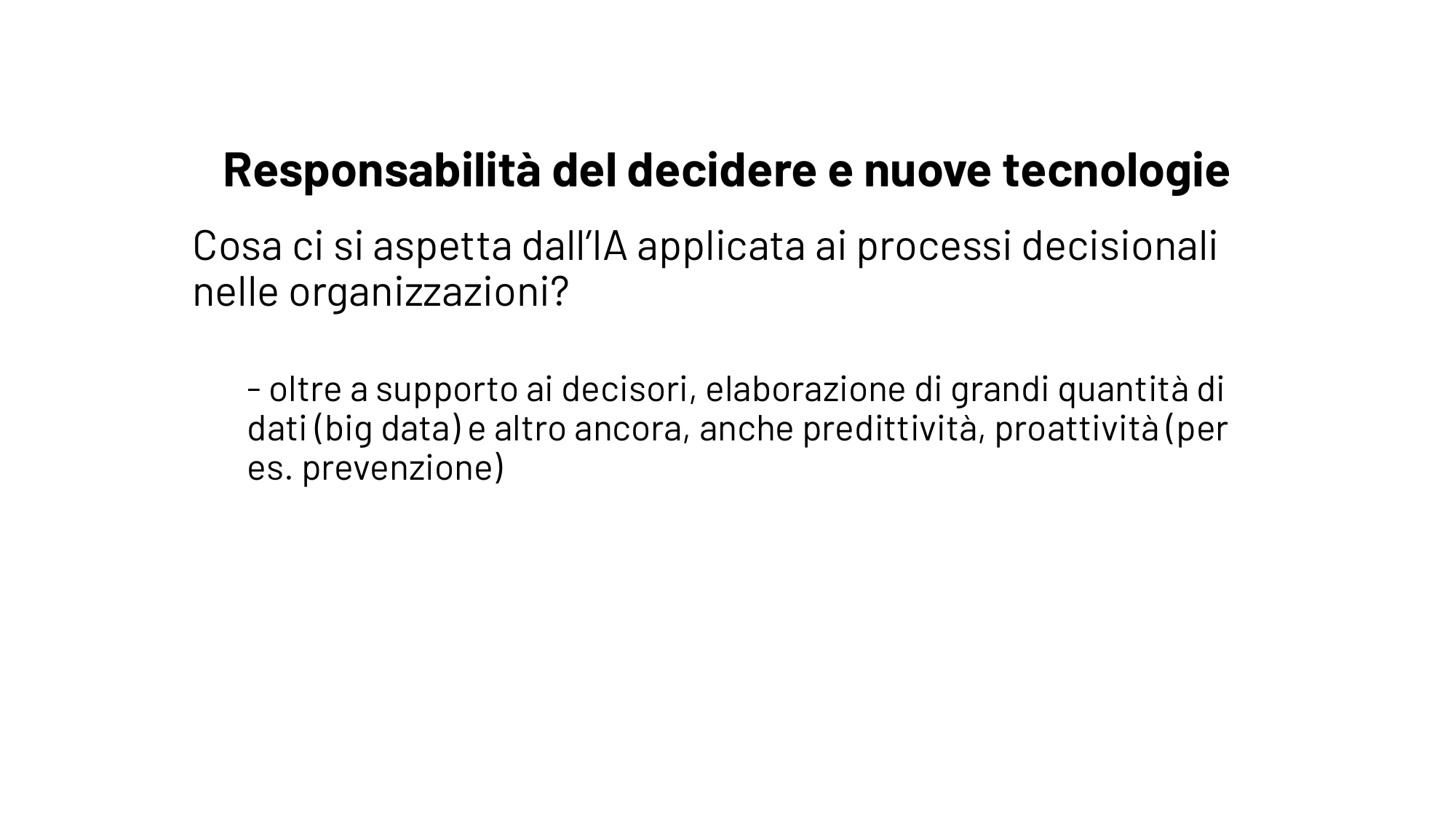

# Responsabilità del decidere e nuove tecnologie
Cosa ci si aspetta dall’IA applicata ai processi decisionali nelle organizzazioni?

- oltre a supporto ai decisori, elaborazione di grandi quantità di dati (big data) e altro ancora, anche predittività, proattività (per es. prevenzione)